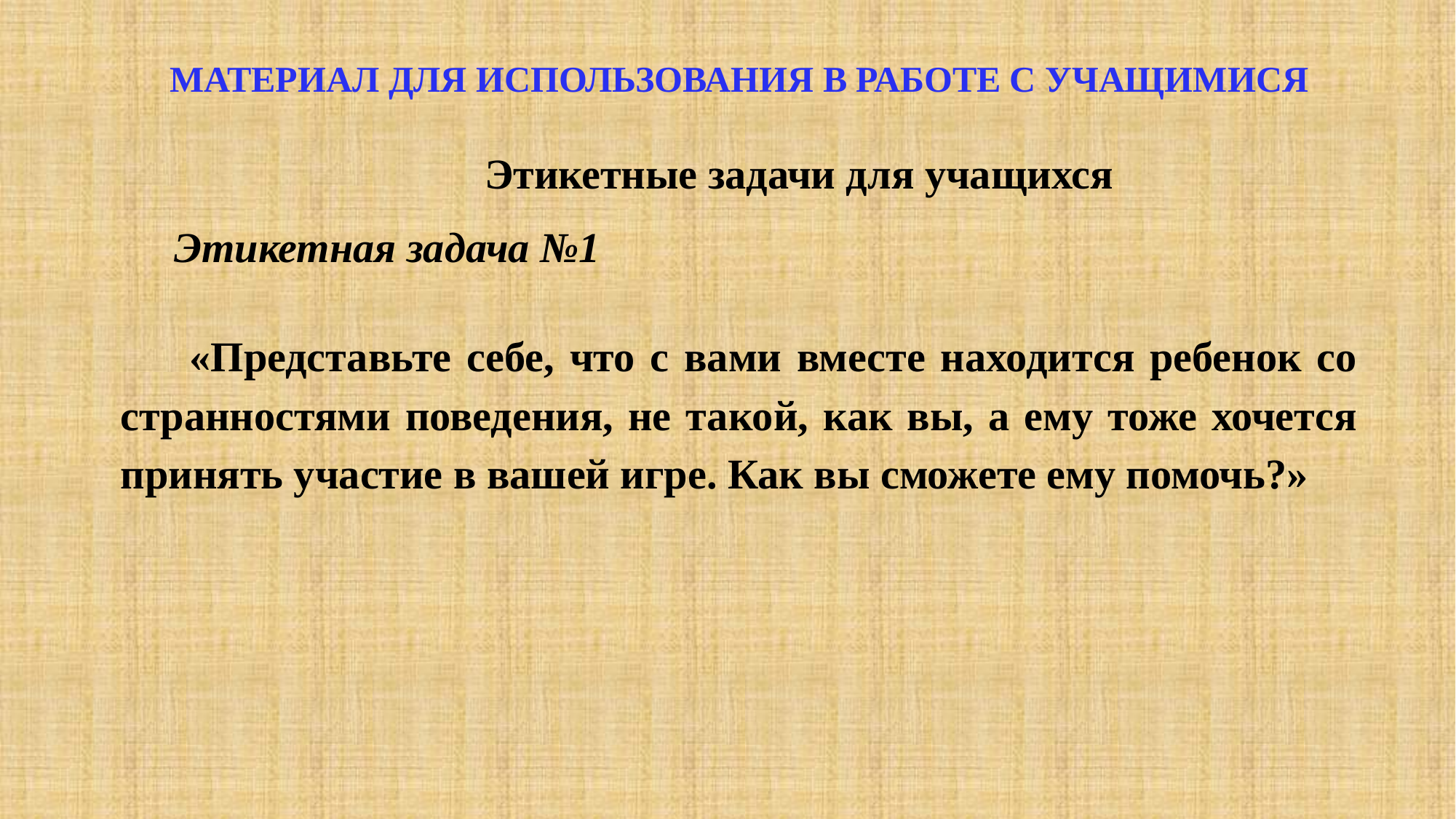

МАТЕРИАЛ ДЛЯ ИСПОЛЬЗОВАНИЯ В РАБОТЕ С УЧАЩИМИСЯ
	 Этикетные задачи для учащихся
Этикетная задача №1

 «Представьте себе, что с вами вместе находится ребенок со странностями поведения, не такой, как вы, а ему тоже хочется принять участие в вашей игре. Как вы сможете ему помочь?»